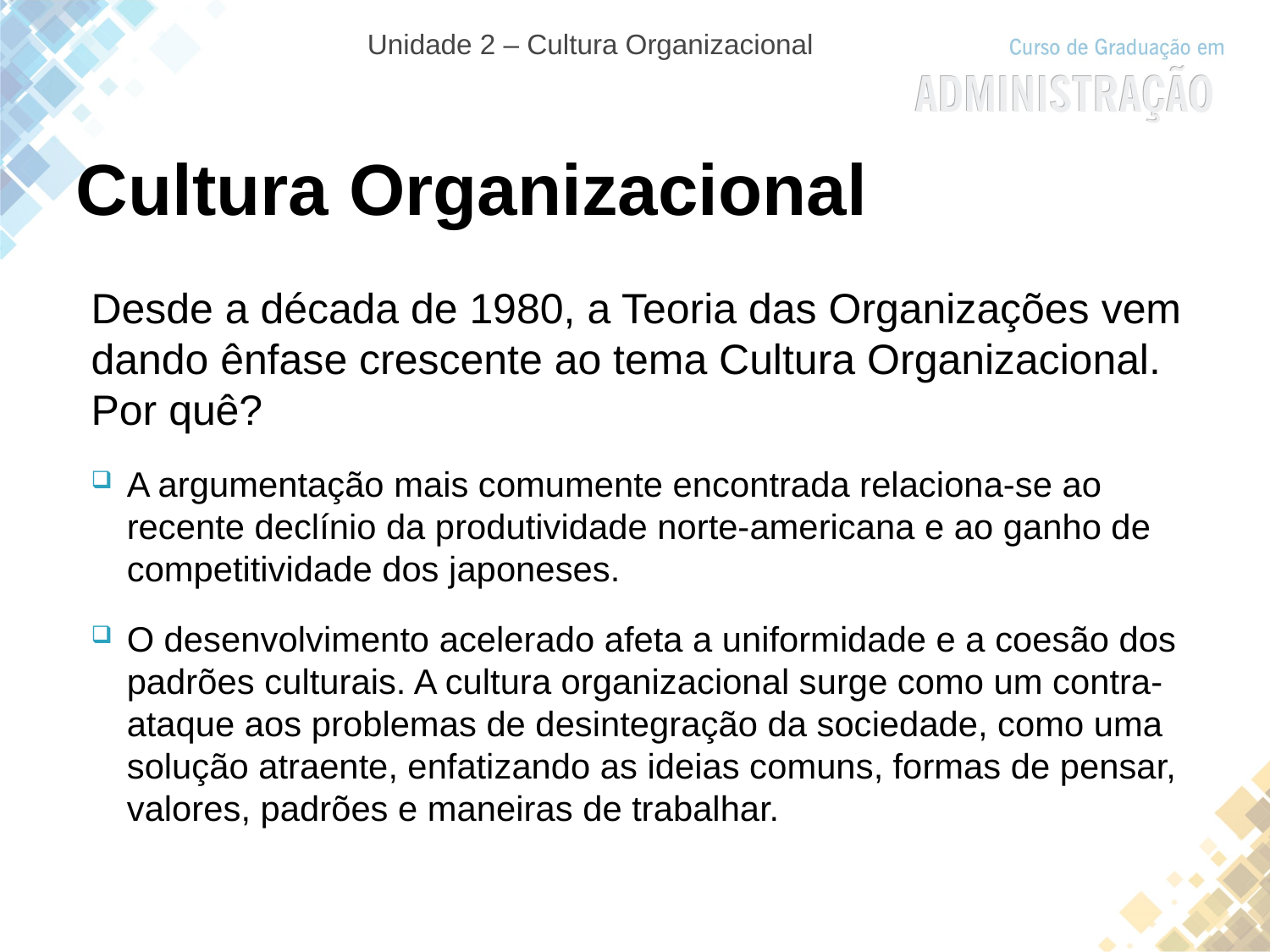

Unidade 2 – Cultura Organizacional
# Cultura Organizacional
Desde a década de 1980, a Teoria das Organizações vem dando ênfase crescente ao tema Cultura Organizacional. Por quê?
A argumentação mais comumente encontrada relaciona-se ao recente declínio da produtividade norte-americana e ao ganho de competitividade dos japoneses.
O desenvolvimento acelerado afeta a uniformidade e a coesão dos padrões culturais. A cultura organizacional surge como um contra-ataque aos problemas de desintegração da sociedade, como uma solução atraente, enfatizando as ideias comuns, formas de pensar, valores, padrões e maneiras de trabalhar.